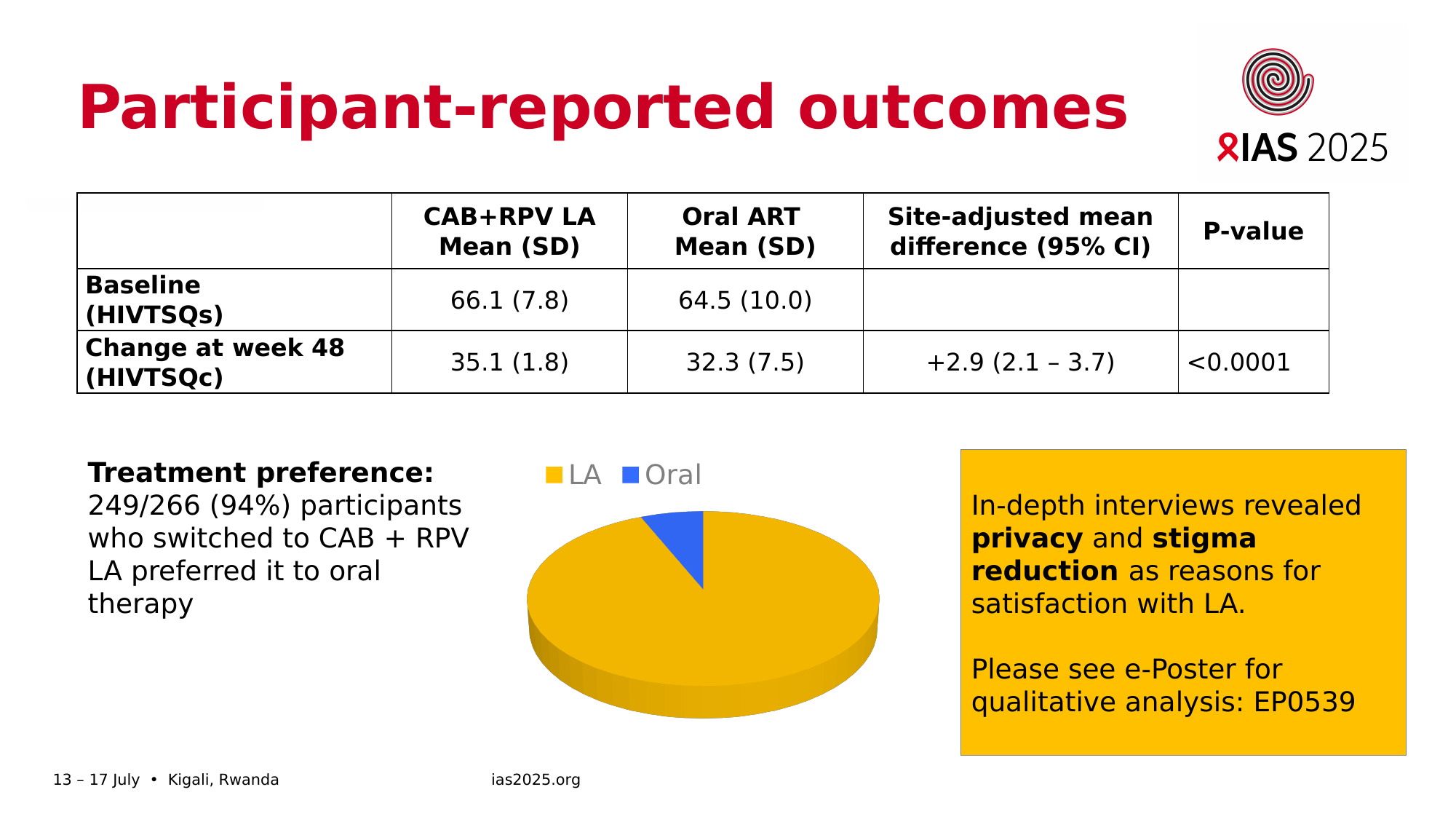

# Participant-reported outcomes
|  | CAB+RPV LA Mean (SD) | Oral ART Mean (SD) | Site-adjusted mean difference (95% CI) | P-value |
| --- | --- | --- | --- | --- |
| Baseline (HIVTSQs) | 66.1 (7.8) | 64.5 (10.0) |  |  |
| Change at week 48 (HIVTSQc) | 35.1 (1.8) | 32.3 (7.5) | +2.9 (2.1 – 3.7) | <0.0001 |
Treatment preference:
249/266 (94%) participants who switched to CAB + RPV LA preferred it to oral therapy

[unsupported chart]

In-depth interviews revealed privacy and stigma reduction as reasons for satisfaction with LA.

Please see e-Poster for qualitative analysis: EP0539